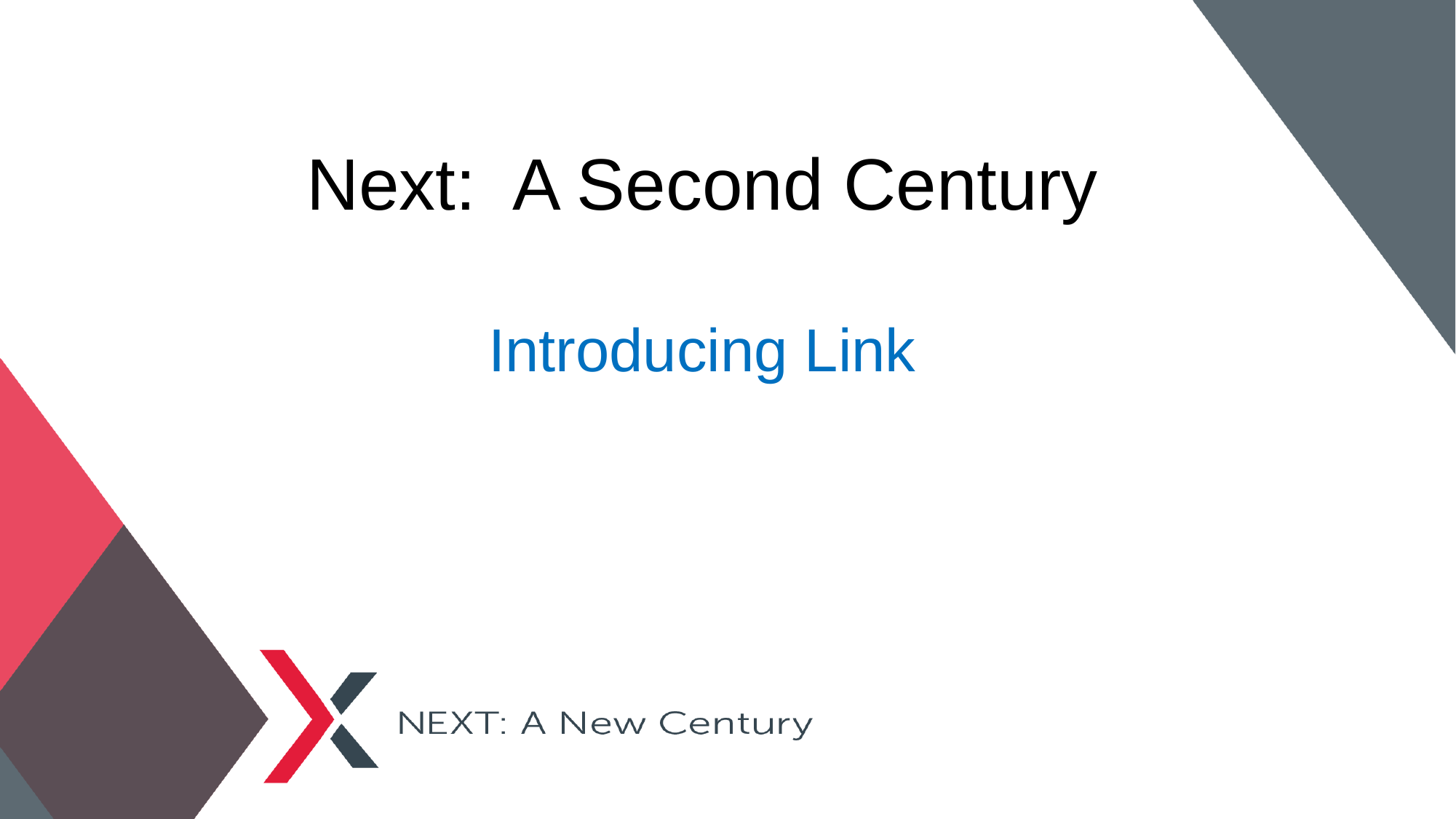

# Next:  A Second Century
Introducing Link